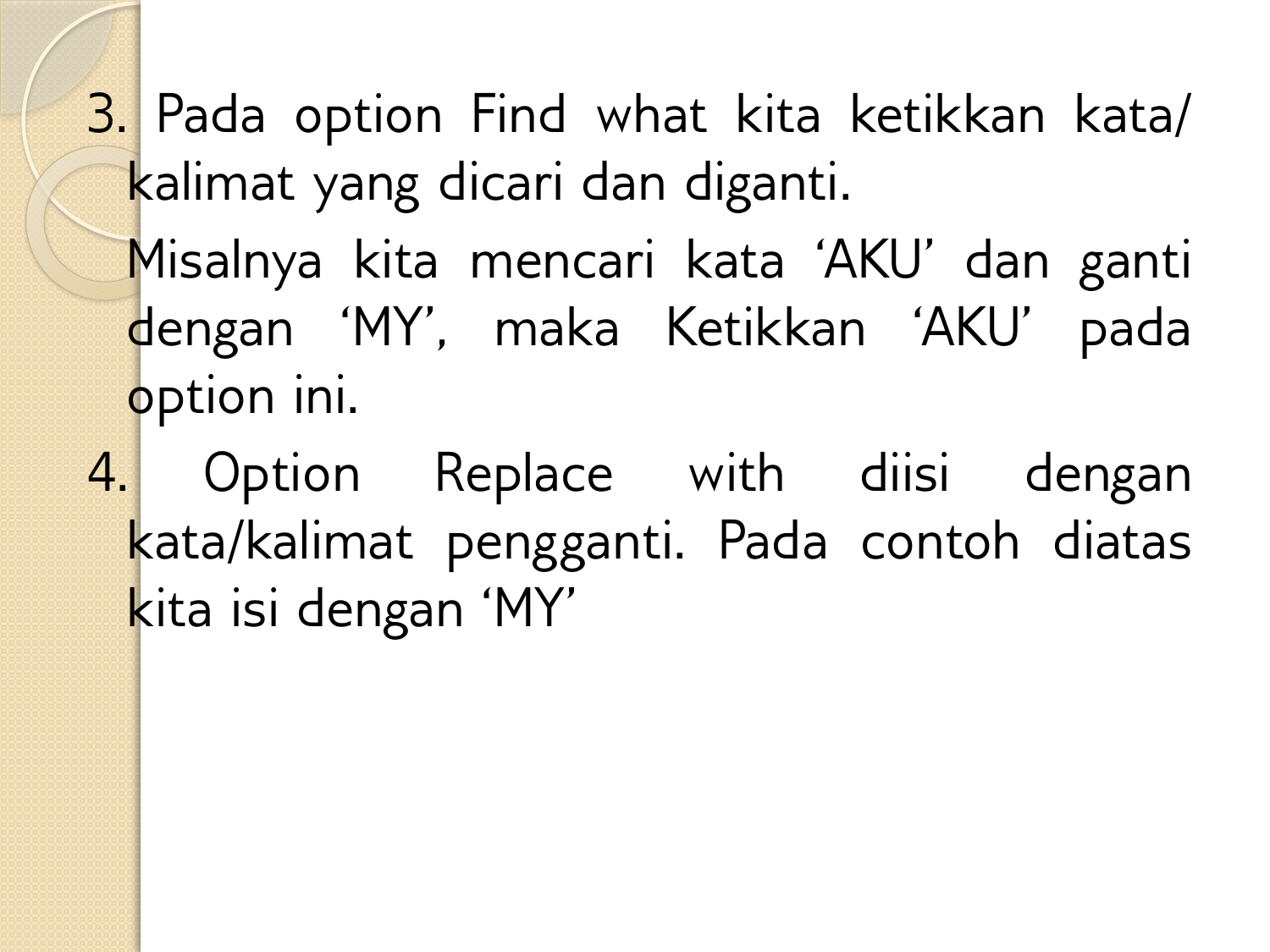

#
3. Pada option Find what kita ketikkan kata/ kalimat yang dicari dan diganti.
	Misalnya kita mencari kata ‘AKU’ dan ganti dengan ‘MY’, maka Ketikkan ‘AKU’ pada option ini.
4. Option Replace with diisi dengan kata/kalimat pengganti. Pada contoh diatas kita isi dengan ‘MY’